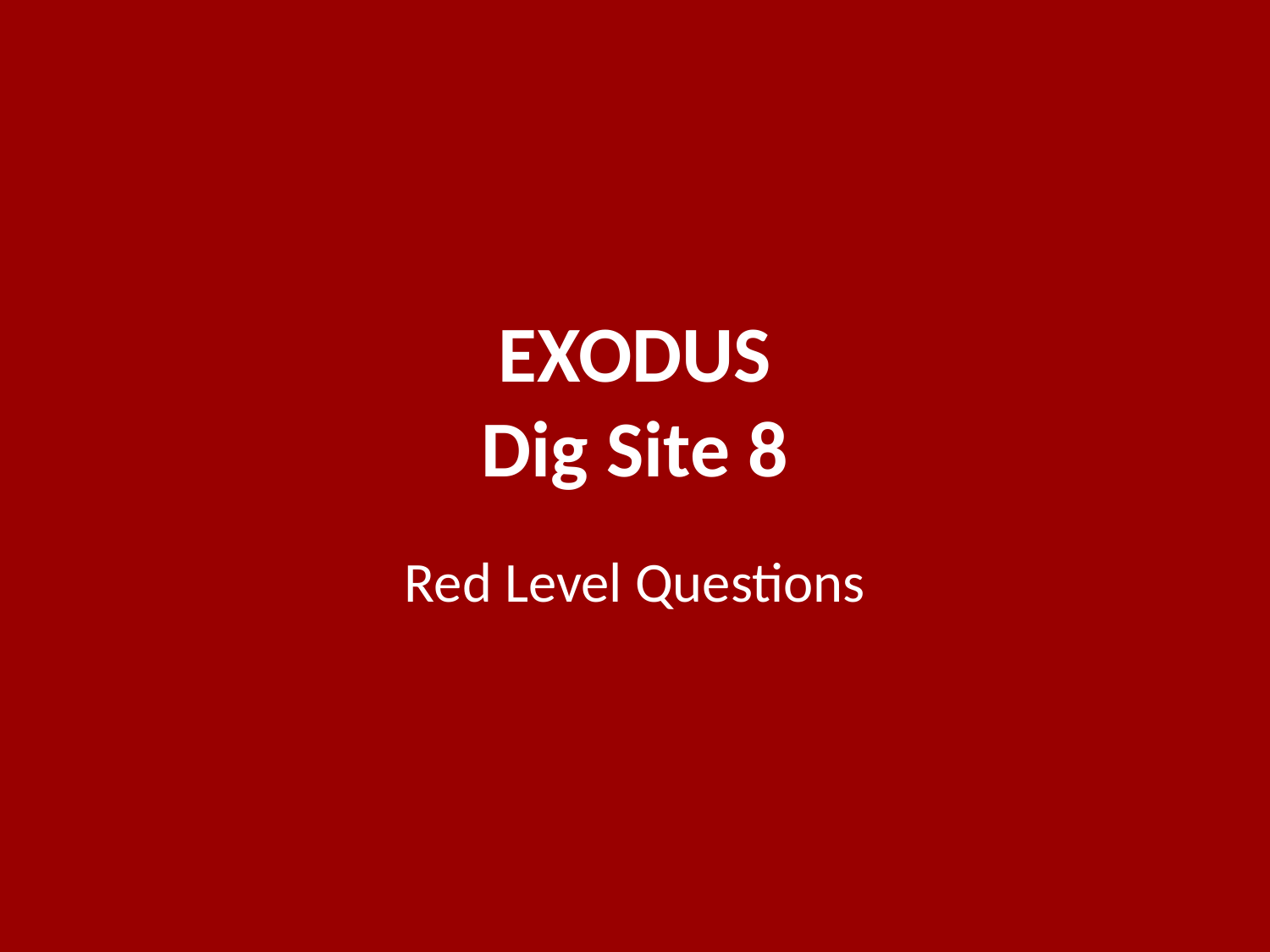

# EXODUS Dig Site 8
Red Level Questions